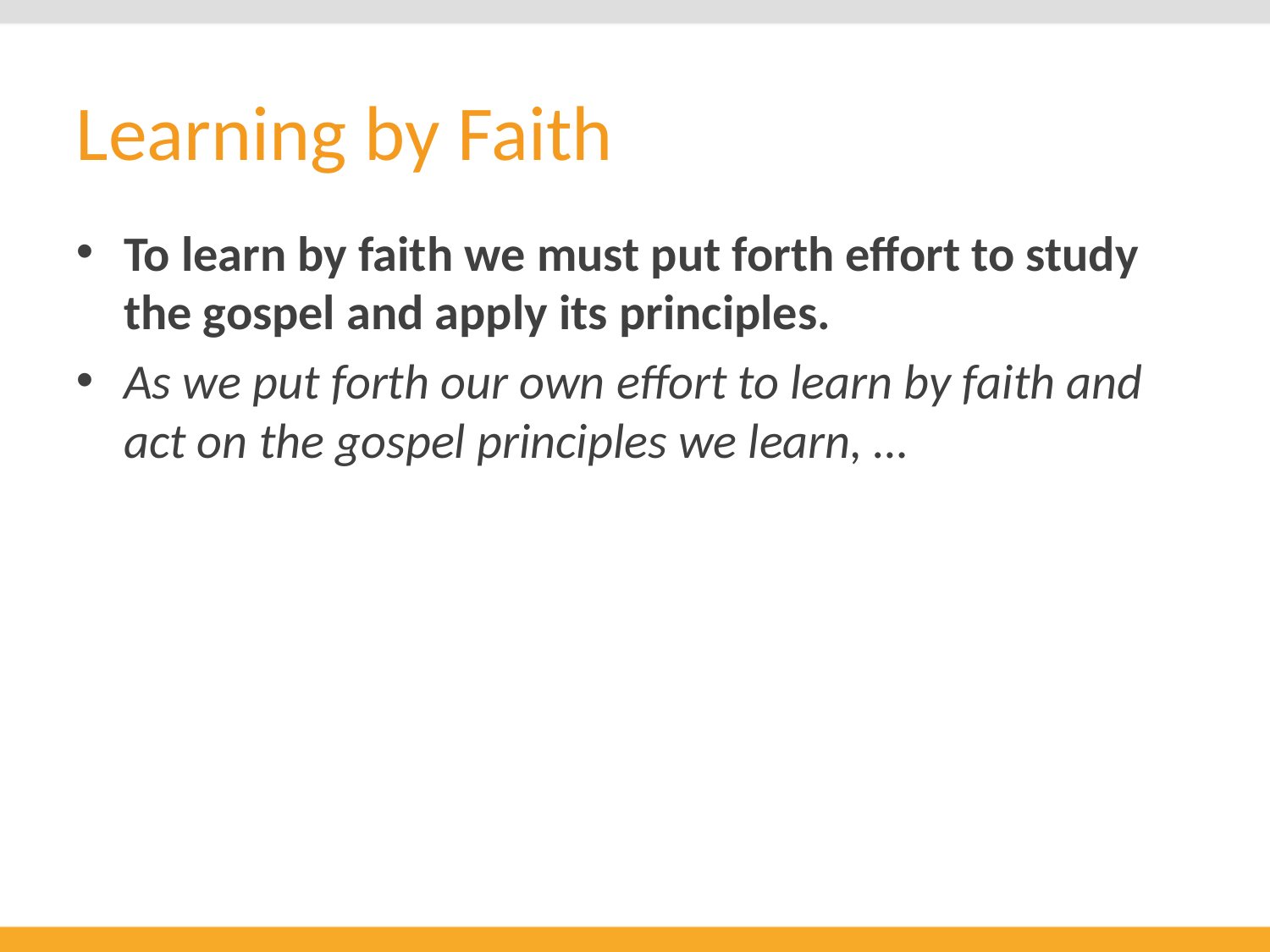

# Learning by Faith
To learn by faith we must put forth effort to study the gospel and apply its principles.
As we put forth our own effort to learn by faith and act on the gospel principles we learn, …